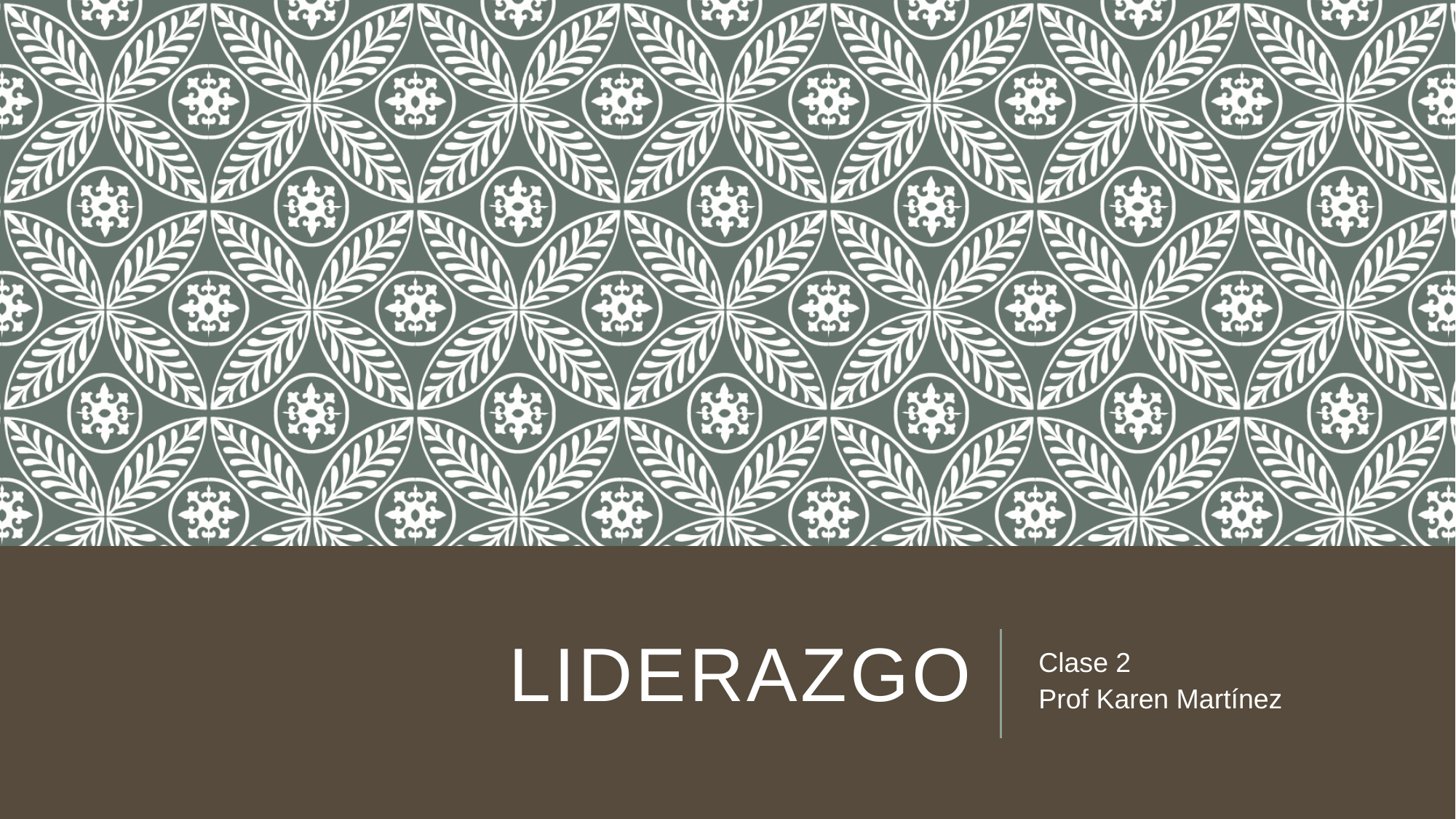

# liderazgo
Clase 2
Prof Karen Martínez